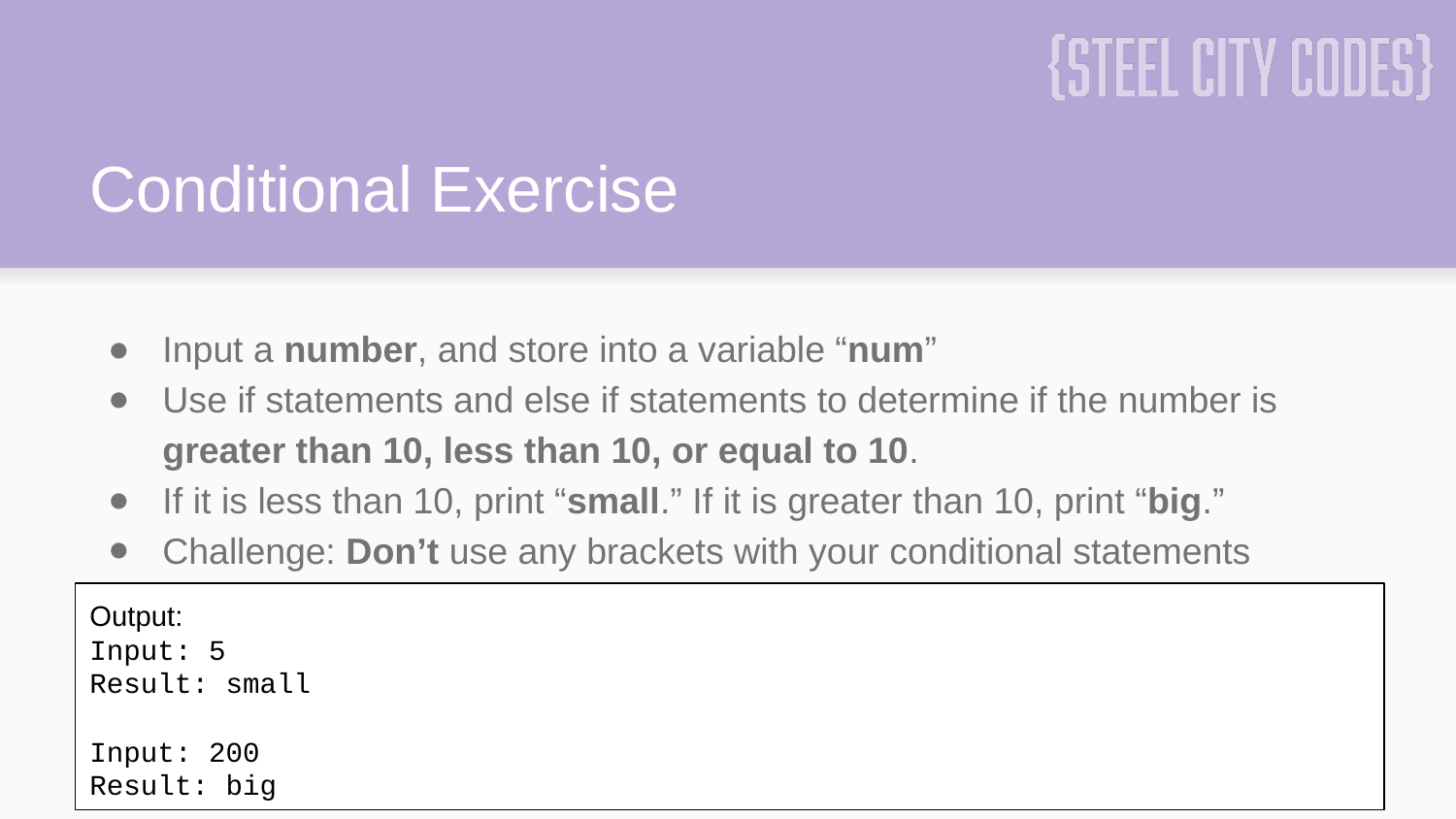

# Conditional Exercise
Input a number, and store into a variable “num”
Use if statements and else if statements to determine if the number is greater than 10, less than 10, or equal to 10.
If it is less than 10, print “small.” If it is greater than 10, print “big.”
Challenge: Don’t use any brackets with your conditional statements
Output:
Input: 5
Result: small

Input: 200
Result: big